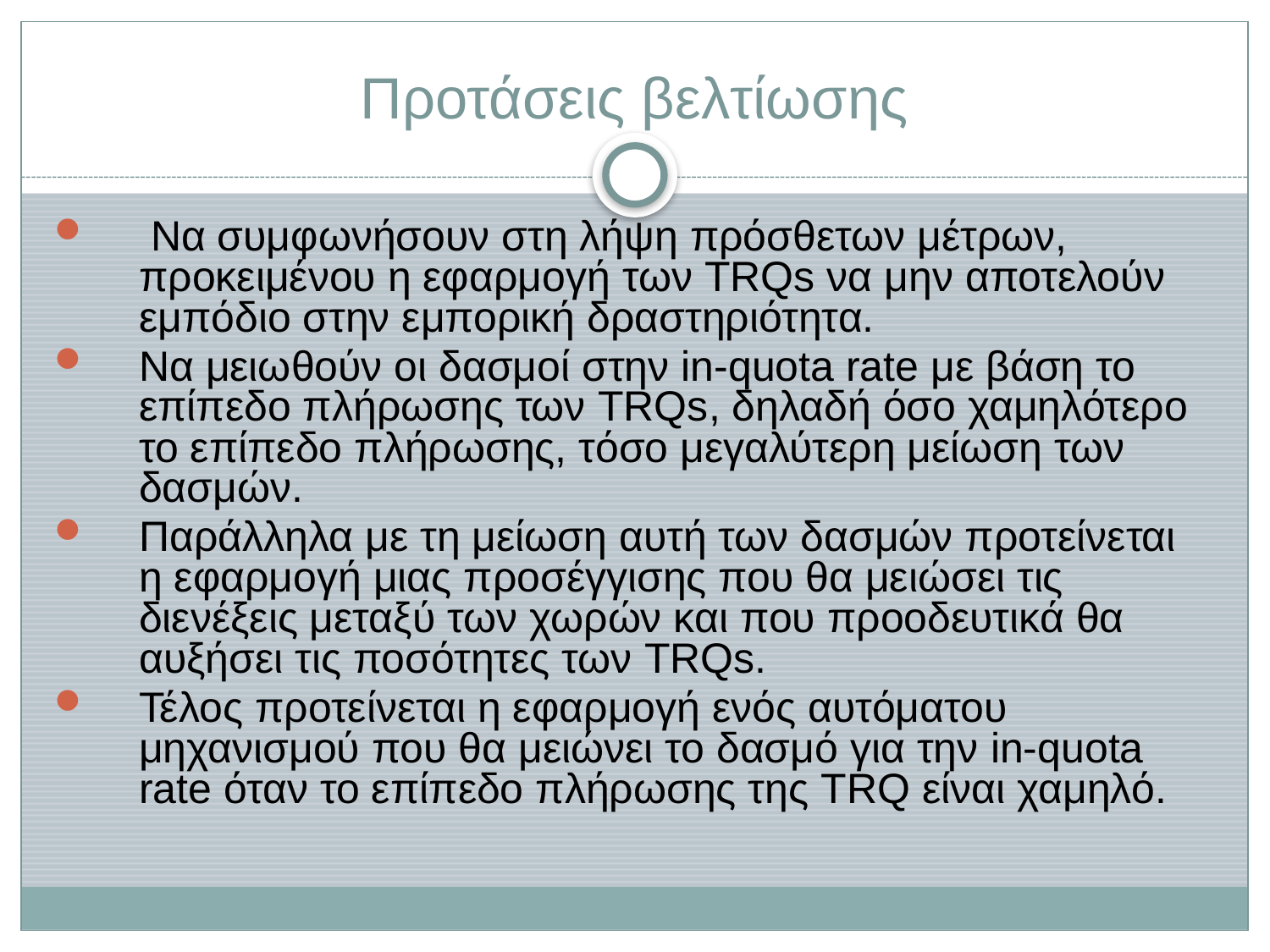

# Προτάσεις βελτίωσης
 Να συμφωνήσουν στη λήψη πρόσθετων μέτρων, προκειμένου η εφαρμογή των TRQs να μην αποτελούν εμπόδιο στην εμπορική δραστηριότητα.
Να μειωθούν οι δασμοί στην in-quota rate με βάση το επίπεδο πλήρωσης των TRQs, δηλαδή όσο χαμηλότερο το επίπεδο πλήρωσης, τόσο μεγαλύτερη μείωση των δασμών.
Παράλληλα με τη μείωση αυτή των δασμών προτείνεται η εφαρμογή μιας προσέγγισης που θα μειώσει τις διενέξεις μεταξύ των χωρών και που προοδευτικά θα αυξήσει τις ποσότητες των TRQs.
Τέλος προτείνεται η εφαρμογή ενός αυτόματου μηχανισμού που θα μειώνει το δασμό για την in-quota rate όταν το επίπεδο πλήρωσης της TRQ είναι χαμηλό.